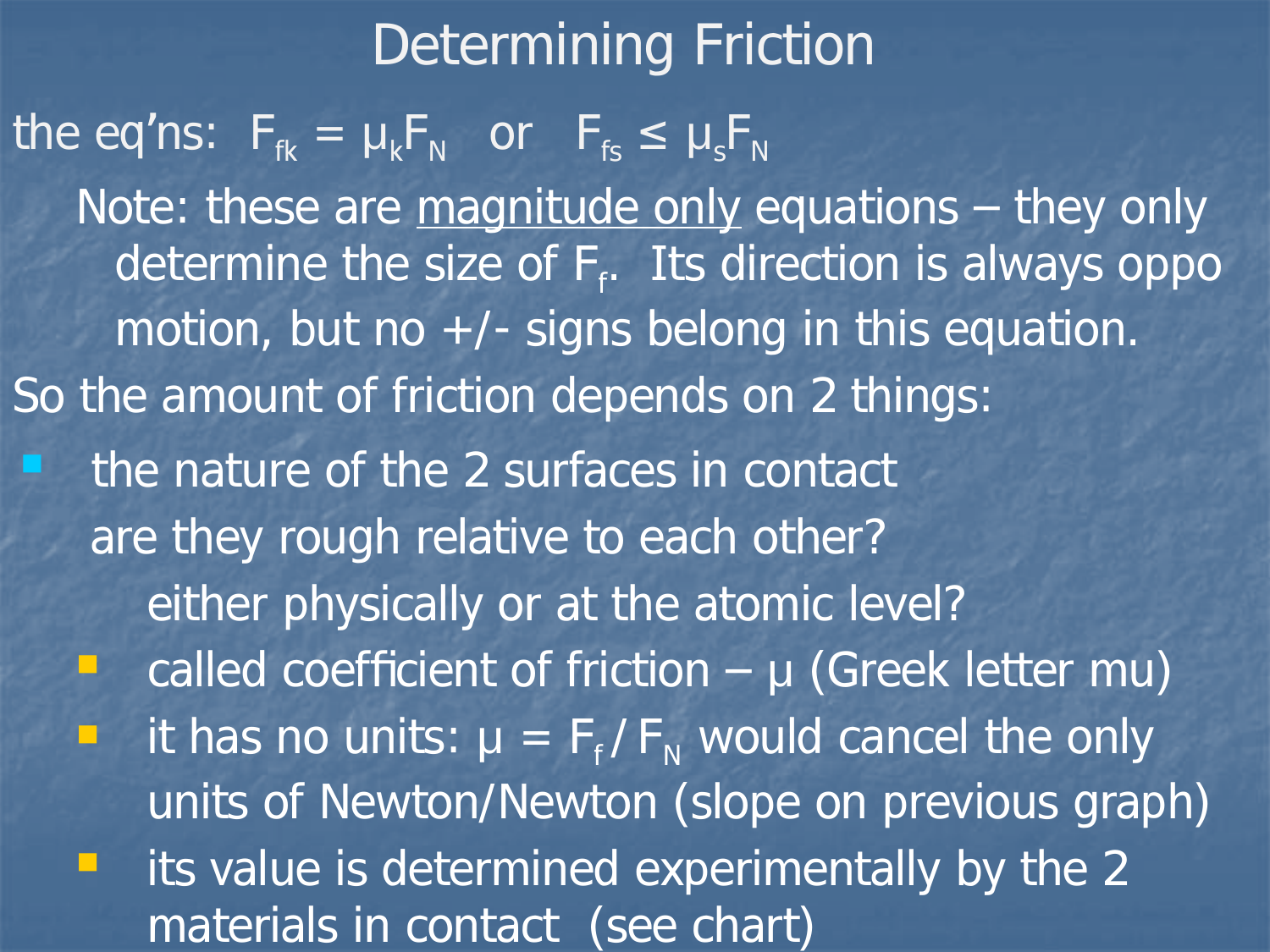

# Determining Friction
the eq’ns:  Ffk = μkFN     or     Ffs ≤ μsFN
Note: these are magnitude only equations – they only determine the size of Ff.  Its direction is always oppo motion, but no +/- signs belong in this equation.
So the amount of friction depends on 2 things:
the nature of the 2 surfaces in contact
 are they rough relative to each other?
	either physically or at the atomic level?
called coefficient of friction – μ (Greek letter mu)
it has no units: μ = Ff / FN  would cancel the only units of Newton/Newton (slope on previous graph)
its value is determined experimentally by the 2 materials in contact  (see chart)